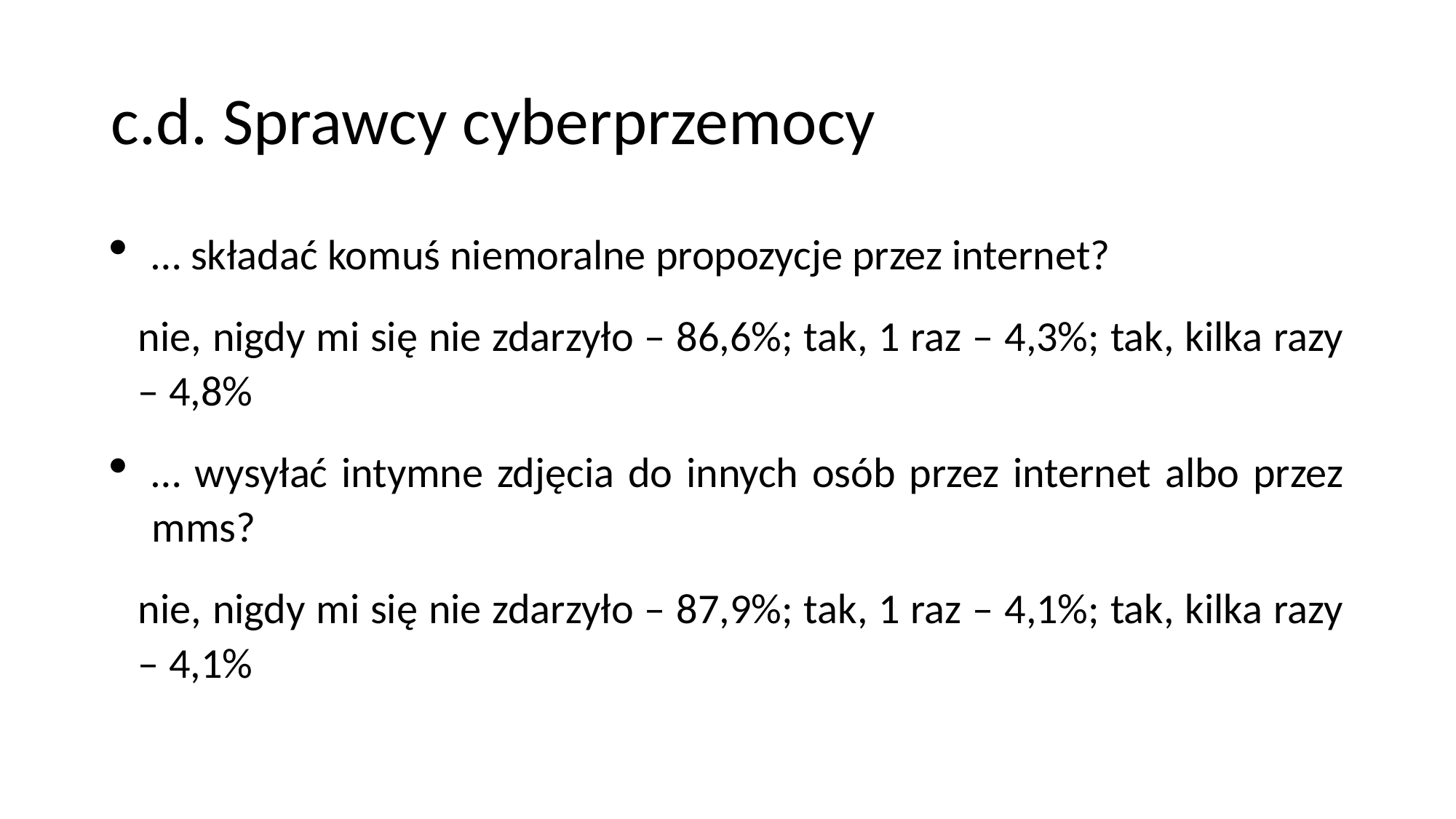

# c.d. Sprawcy cyberprzemocy
… składać komuś niemoralne propozycje przez internet?
nie, nigdy mi się nie zdarzyło – 86,6%; tak, 1 raz – 4,3%; tak, kilka razy – 4,8%
… wysyłać intymne zdjęcia do innych osób przez internet albo przez mms?
nie, nigdy mi się nie zdarzyło – 87,9%; tak, 1 raz – 4,1%; tak, kilka razy – 4,1%